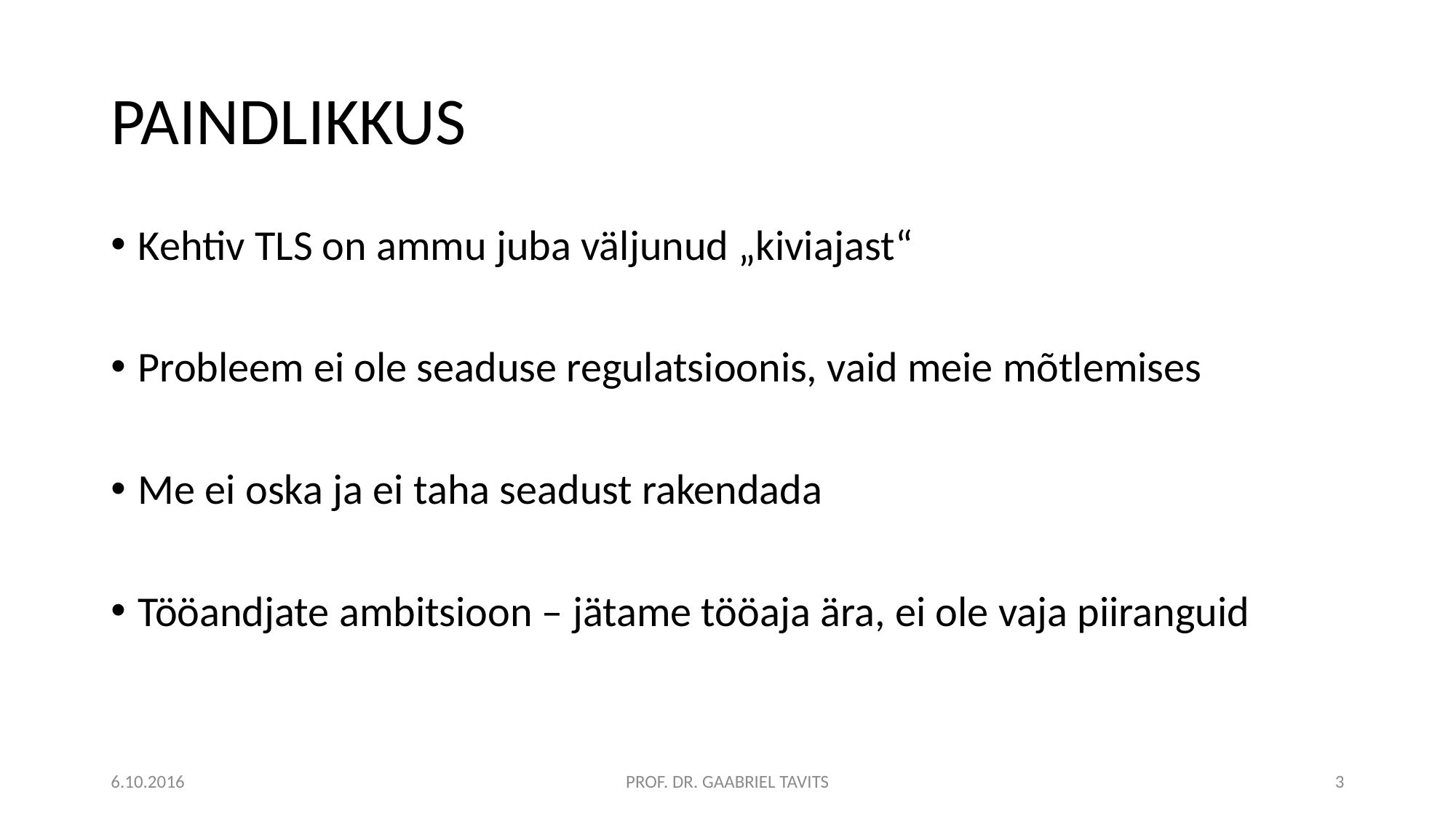

# PAINDLIKKUS
Kehtiv TLS on ammu juba väljunud „kiviajast“

Probleem ei ole seaduse regulatsioonis, vaid meie mõtlemises

Me ei oska ja ei taha seadust rakendada

Tööandjate ambitsioon – jätame tööaja ära, ei ole vaja piiranguid
6.10.2016
PROF. DR. GAABRIEL TAVITS
3